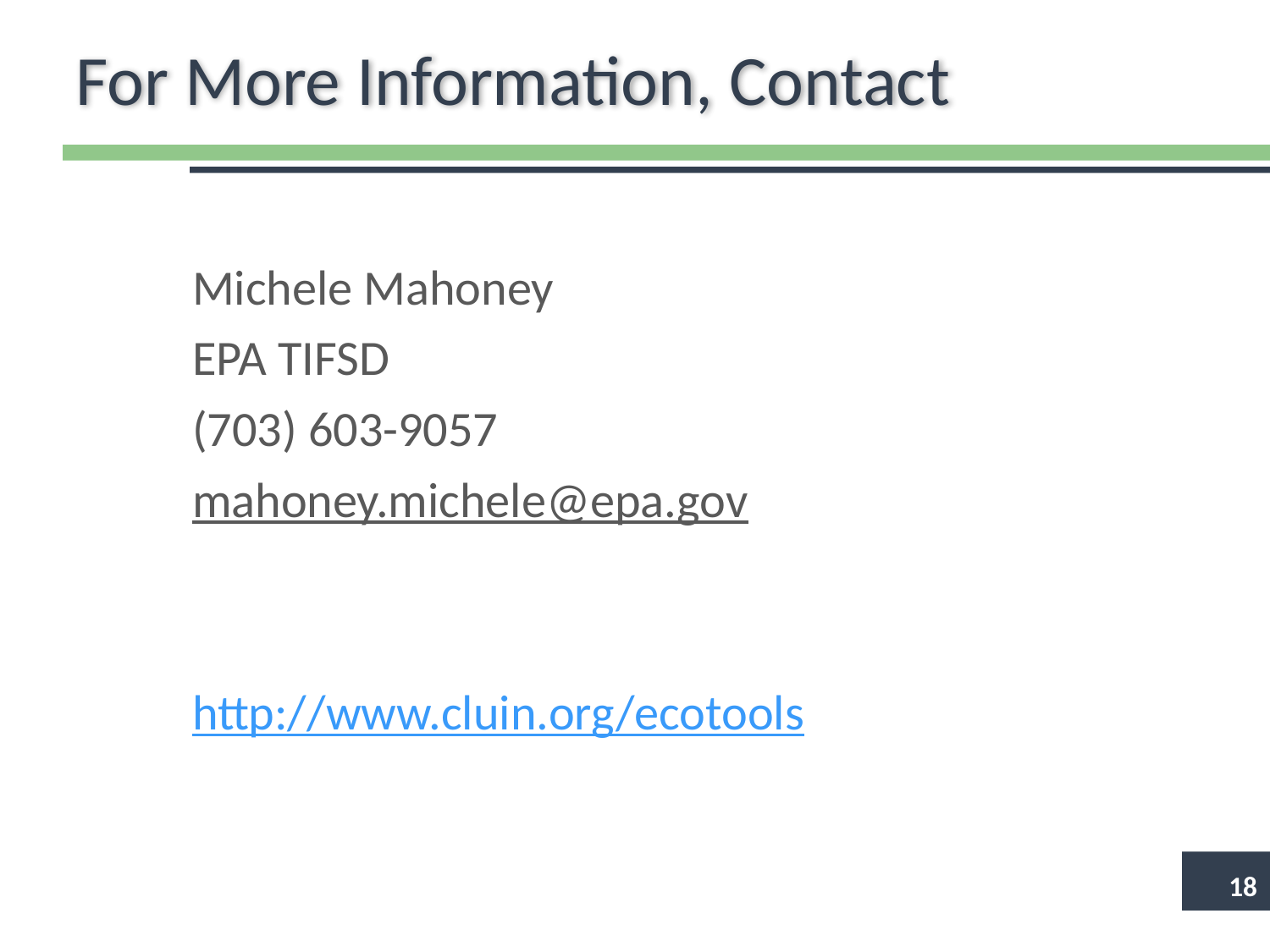

# For More Information, Contact
Michele Mahoney
EPA TIFSD
(703) 603-9057
mahoney.michele@epa.gov

http://www.cluin.org/ecotools

18